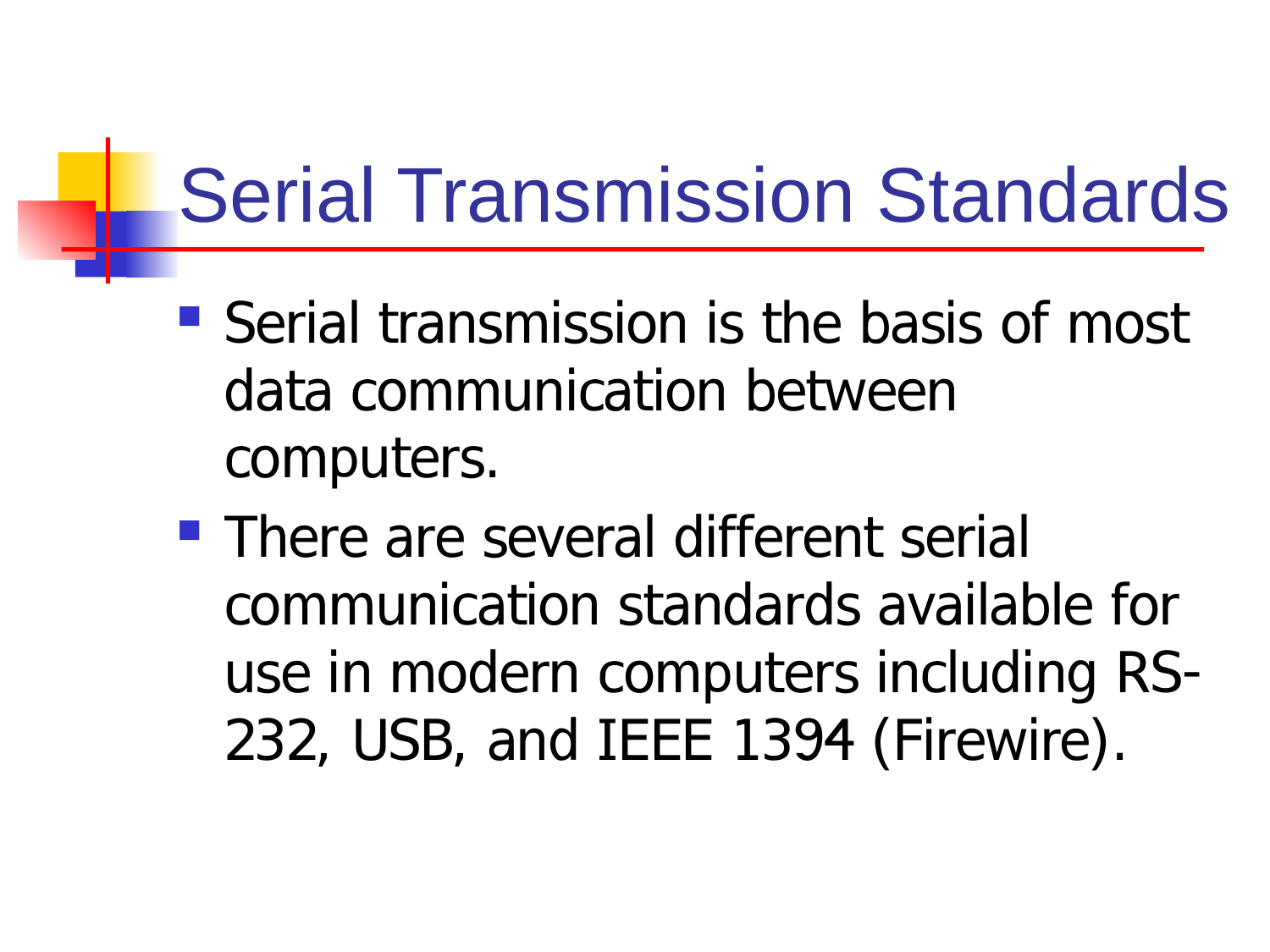

# Serial Transmission Standards
Serial transmission is the basis of most data communication between computers.
There are several different serial communication standards available for use in modern computers including RS-232, USB, and IEEE 1394 (Firewire).